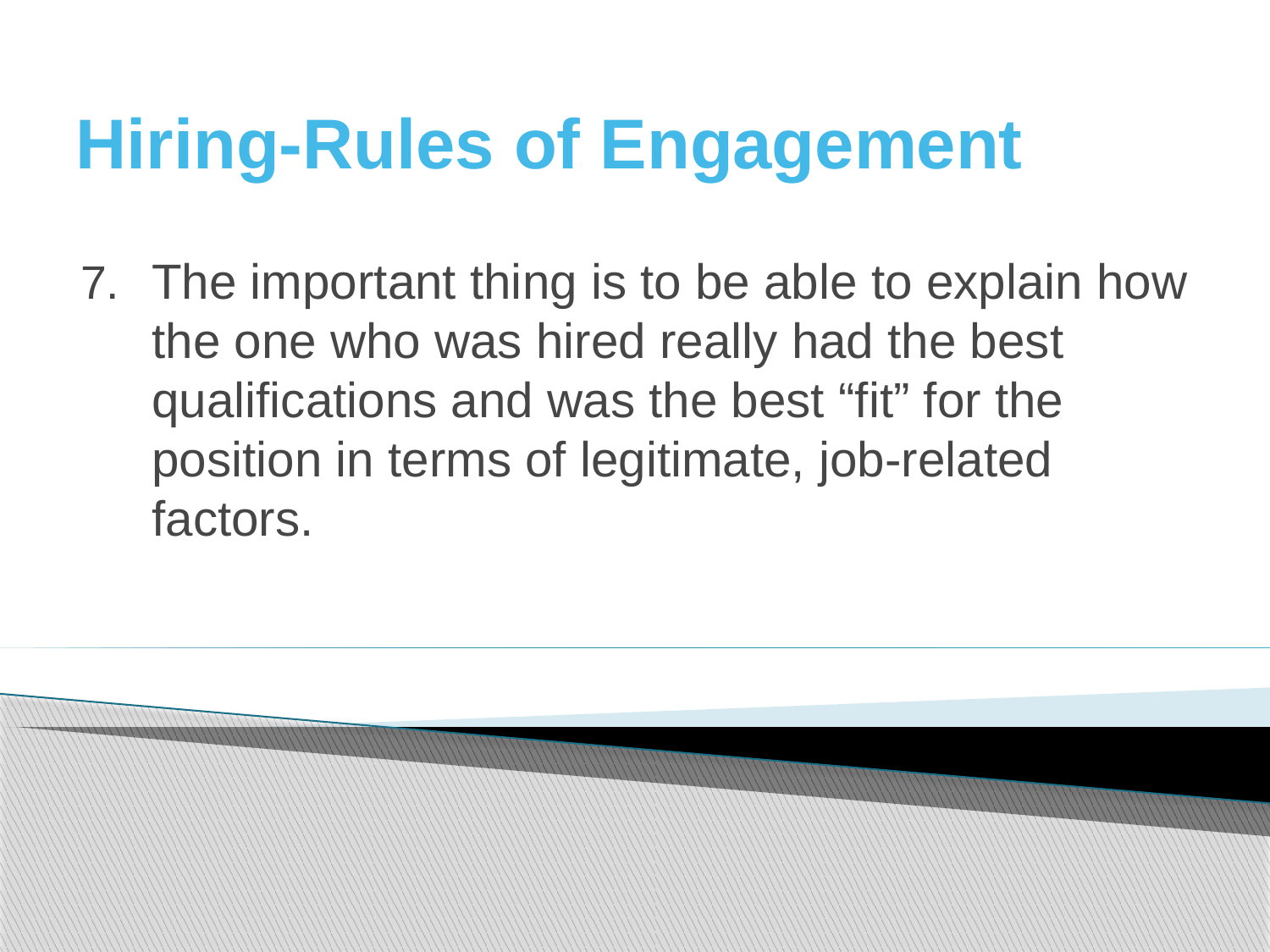

# Hiring-Rules of Engagement
The important thing is to be able to explain how the one who was hired really had the best qualifications and was the best “fit” for the position in terms of legitimate, job-related factors.